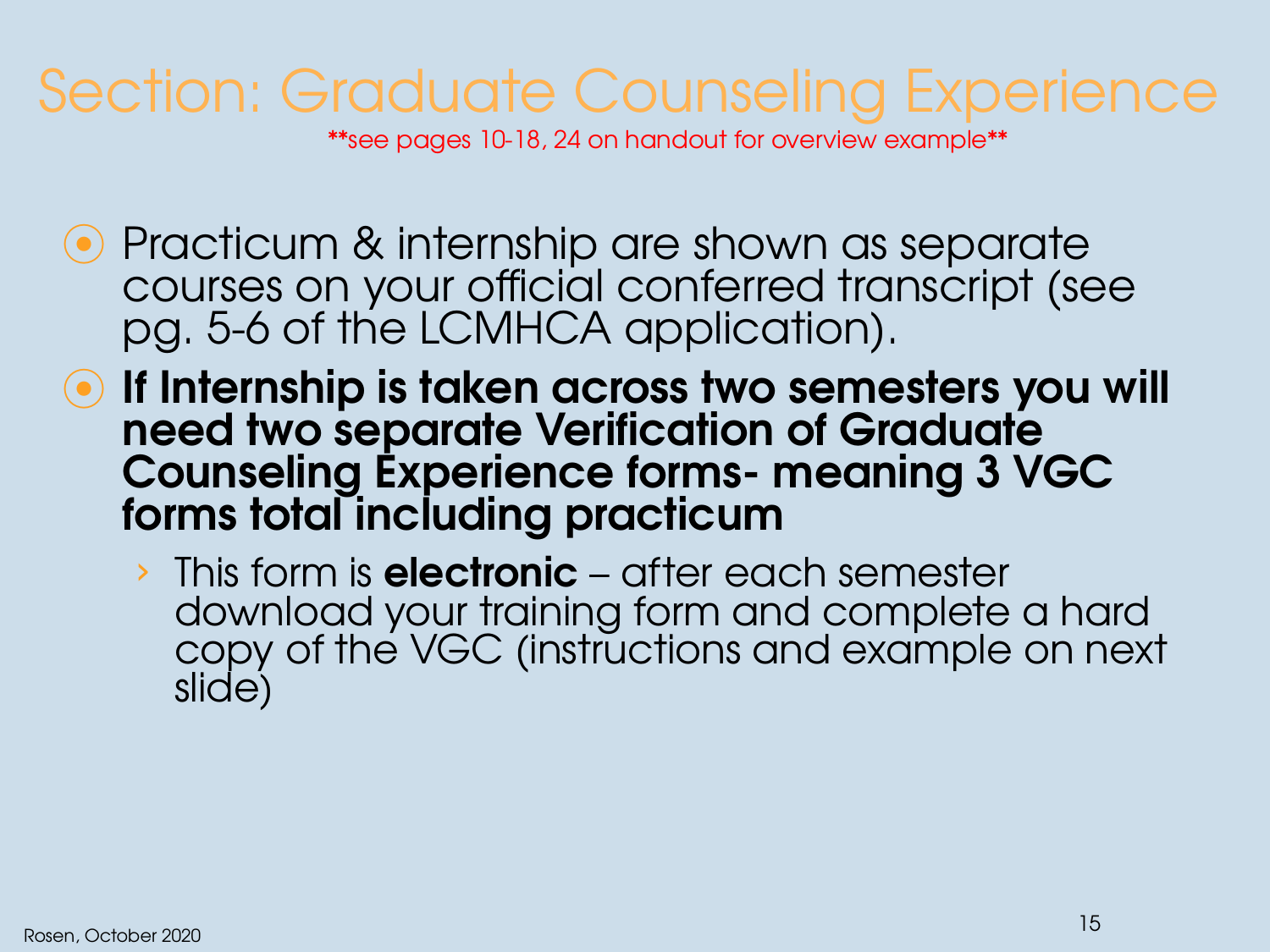

# Section: Graduate Counseling Experience
**see pages 10-18, 24 on handout for overview example**
Practicum & internship are shown as separate courses on your official conferred transcript (see pg. 5-6 of the LCMHCA application).
If Internship is taken across two semesters you will need two separate Verification of Graduate Counseling Experience forms- meaning 3 VGC forms total including practicum
This form is electronic – after each semester download your training form and complete a hard copy of the VGC (instructions and example on next slide)
15
Rosen, October 2020